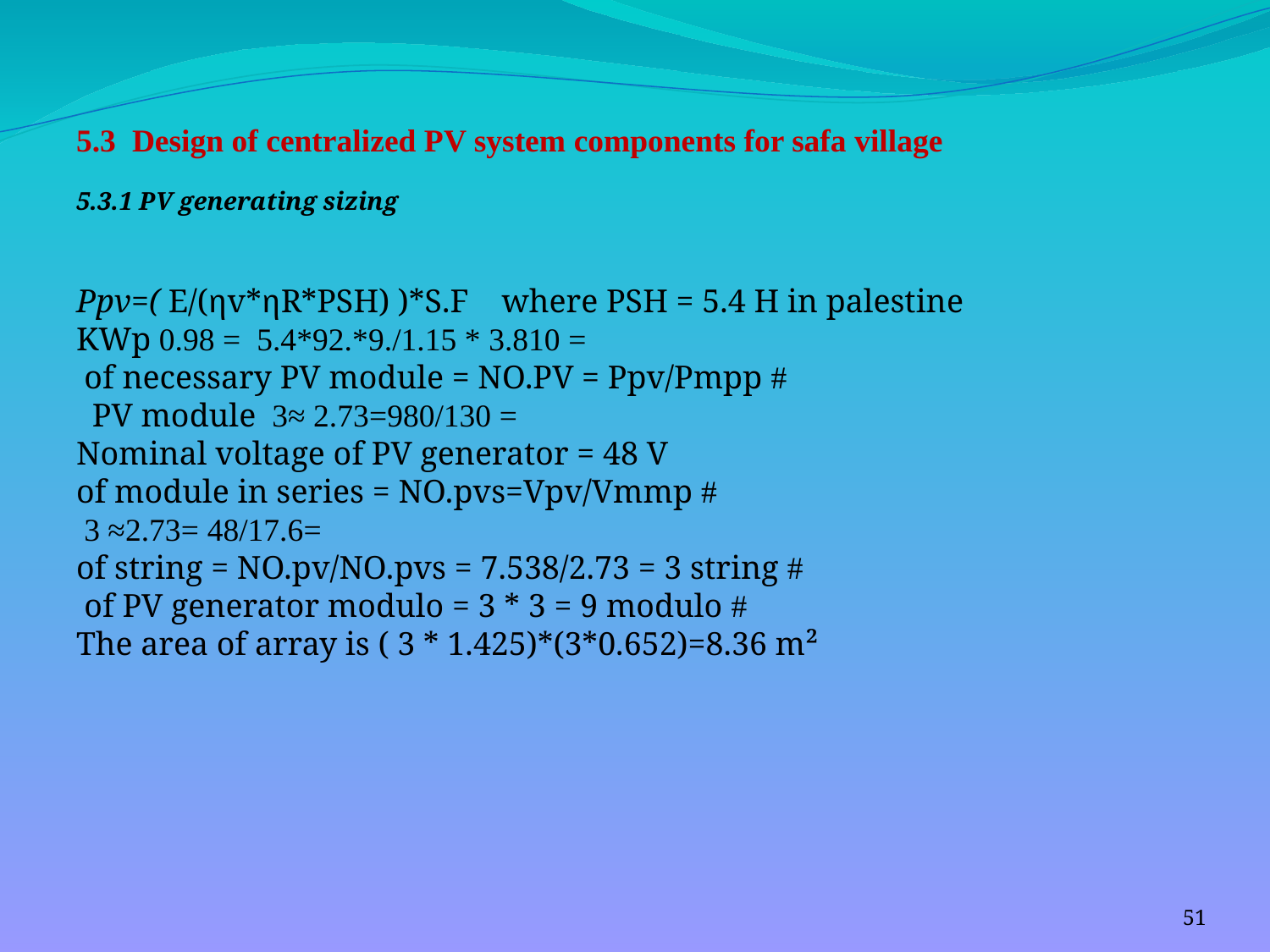

5.3  Design of centralized PV system components for safa village

5.3.1 PV generating sizing

Ppv=( E/(ηv*ηR*PSH) )*S.F    where PSH = 5.4 H in palestine
     = 3.810 * 1.15/.9*.92*5.4  = 0.98 KWp
# of necessary PV module = NO.PV = Ppv/Pmpp
                                           = 980/130=2.73 ≈3  PV module
Nominal voltage of PV generator = 48 V
# of module in series = NO.pvs=Vpv/Vmmp
                                                  =48/17.6 =2.73≈ 3
# of string = NO.pv/NO.pvs = 7.538/2.73 = 3 string
# of PV generator modulo = 3 * 3 = 9 modulo
The area of array is ( 3 * 1.425)*(3*0.652)=8.36 m²

51